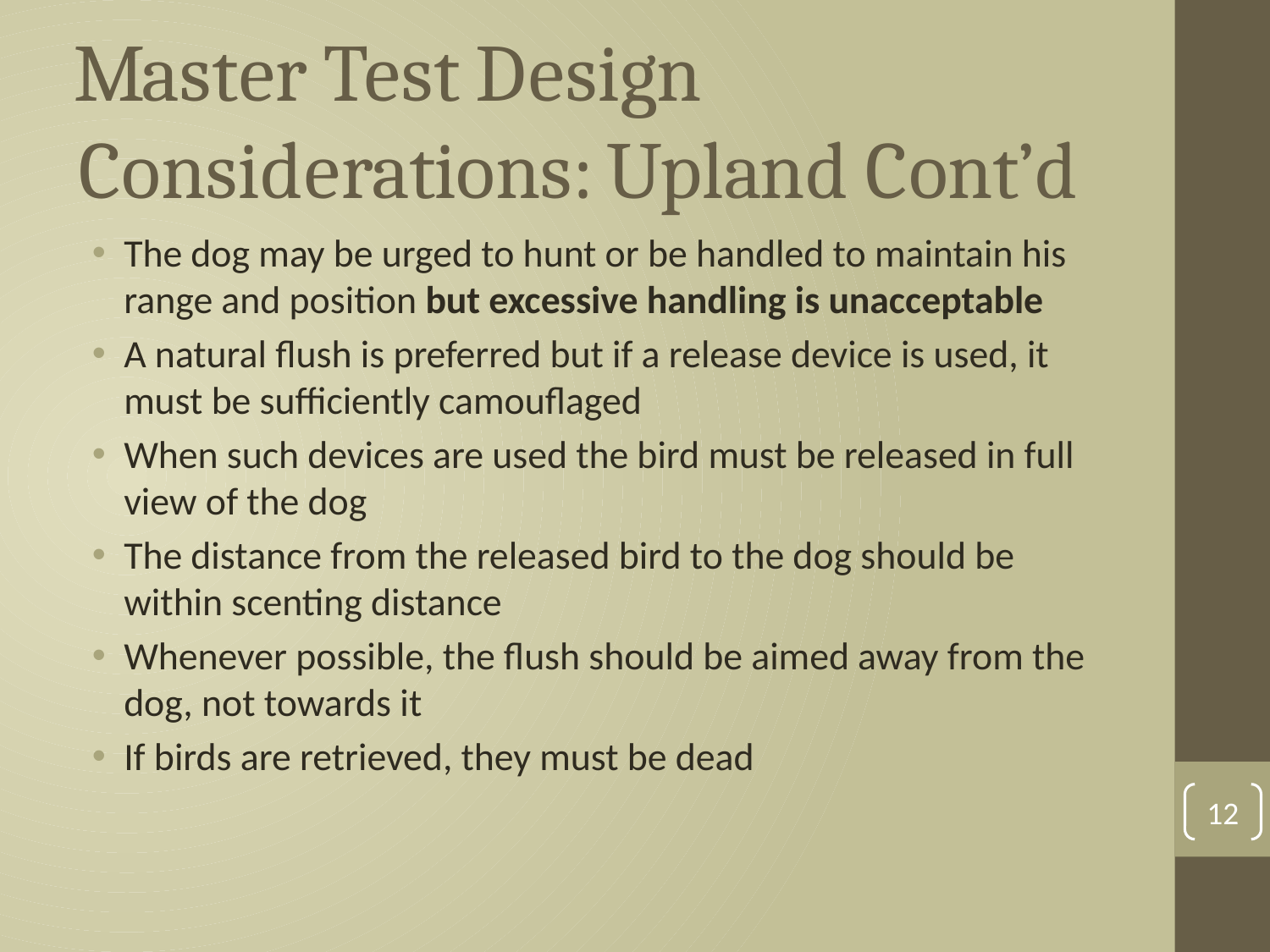

# Master Test Design Considerations: Upland Cont’d
The dog may be urged to hunt or be handled to maintain his range and position but excessive handling is unacceptable
A natural flush is preferred but if a release device is used, it must be sufficiently camouflaged
When such devices are used the bird must be released in full view of the dog
The distance from the released bird to the dog should be within scenting distance
Whenever possible, the flush should be aimed away from the dog, not towards it
If birds are retrieved, they must be dead

12